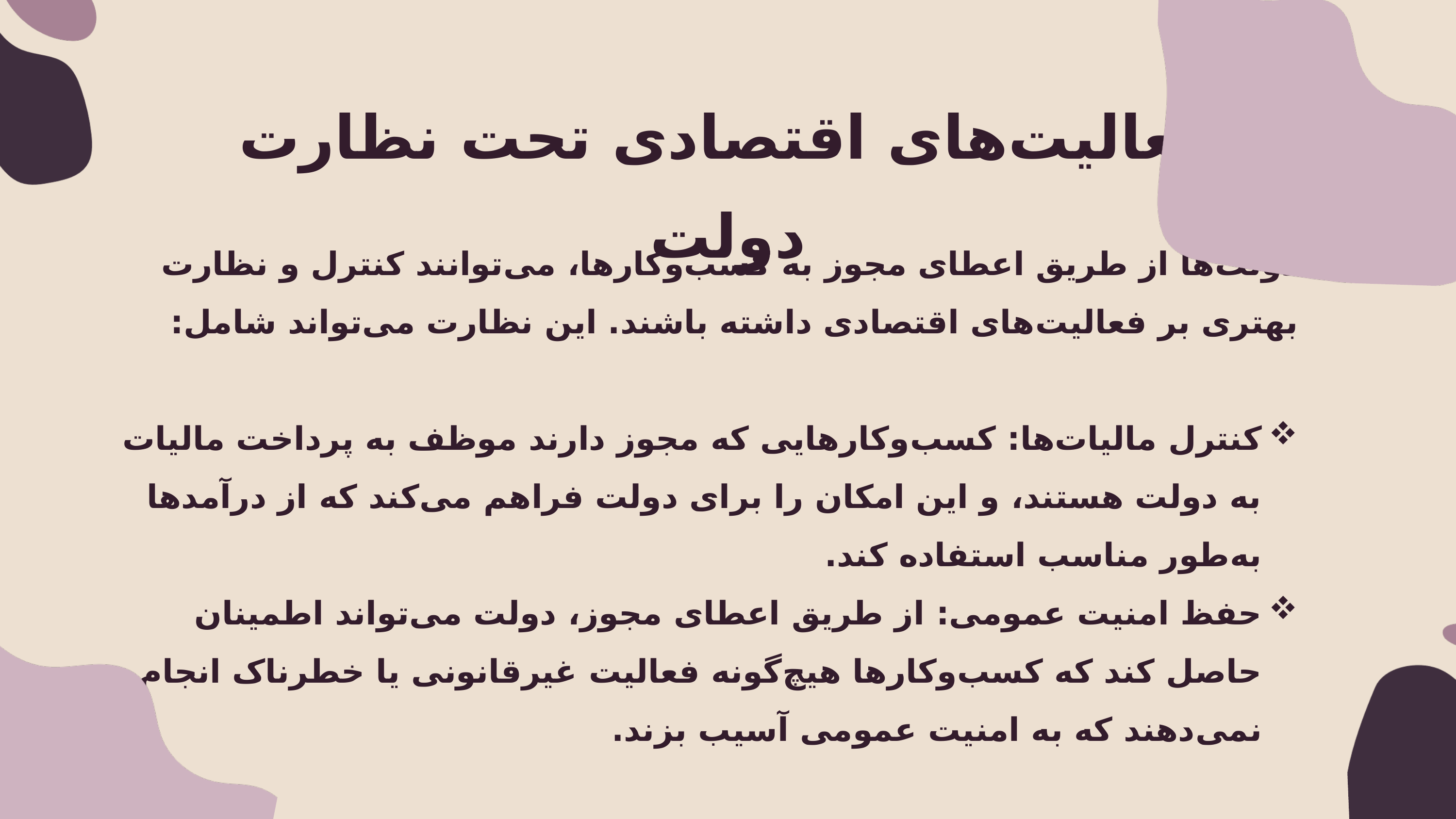

فعالیت‌های اقتصادی تحت نظارت دولت
دولت‌ها از طریق اعطای مجوز به کسب‌وکارها، می‌توانند کنترل و نظارت بهتری بر فعالیت‌های اقتصادی داشته باشند. این نظارت می‌تواند شامل:

کنترل مالیات‌ها: کسب‌وکارهایی که مجوز دارند موظف به پرداخت مالیات به دولت هستند، و این امکان را برای دولت فراهم می‌کند که از درآمدها به‌طور مناسب استفاده کند.
حفظ امنیت عمومی: از طریق اعطای مجوز، دولت می‌تواند اطمینان حاصل کند که کسب‌وکارها هیچ‌گونه فعالیت غیرقانونی یا خطرناک انجام نمی‌دهند که به امنیت عمومی آسیب بزند.